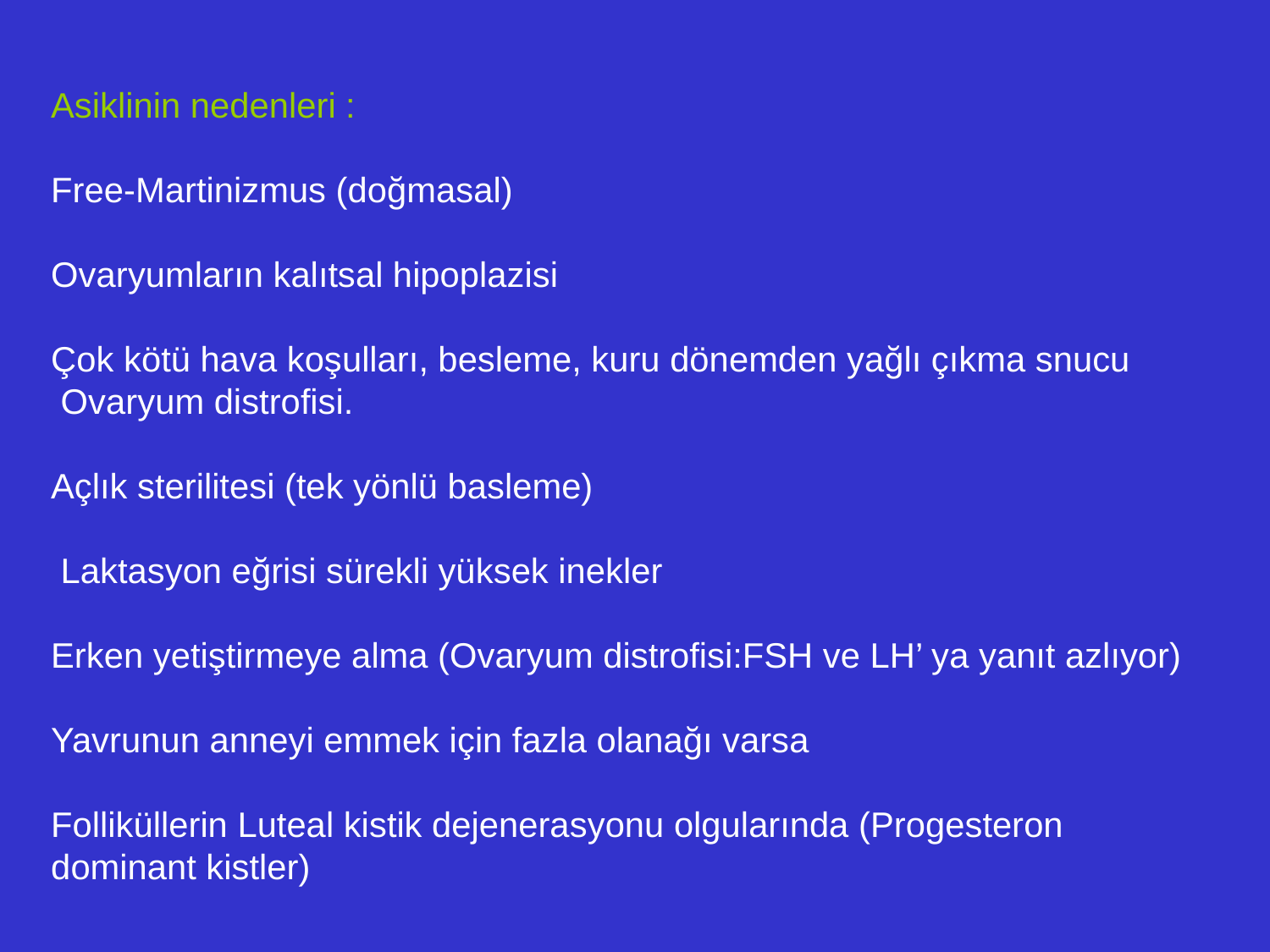

Asiklinin nedenleri :

Free-Martinizmus (doğmasal)

Ovaryumların kalıtsal hipoplazisi

Çok kötü hava koşulları, besleme, kuru dönemden yağlı çıkma snucu
 Ovaryum distrofisi.

Açlık sterilitesi (tek yönlü basleme)

 Laktasyon eğrisi sürekli yüksek inekler

Erken yetiştirmeye alma (Ovaryum distrofisi:FSH ve LH’ ya yanıt azlıyor)

Yavrunun anneyi emmek için fazla olanağı varsa

Folliküllerin Luteal kistik dejenerasyonu olgularında (Progesteron
dominant kistler)